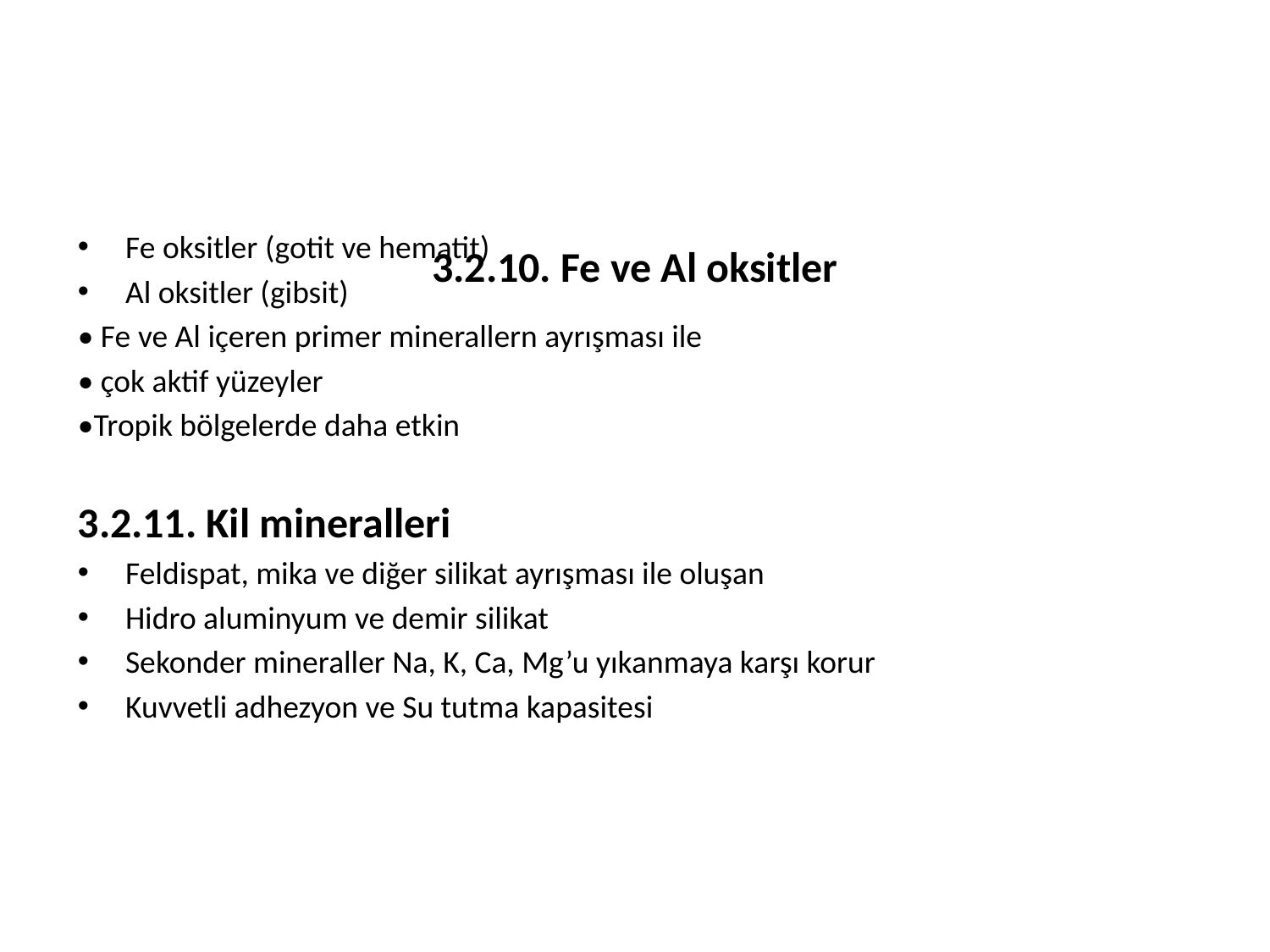

# 3.2.10. Fe ve Al oksitler

Fe oksitler (gotit ve hematit)
Al oksitler (gibsit)
• Fe ve Al içeren primer minerallern ayrışması ile
• çok aktif yüzeyler
•Tropik bölgelerde daha etkin

3.2.11. Kil mineralleri
Feldispat, mika ve diğer silikat ayrışması ile oluşan
Hidro aluminyum ve demir silikat
Sekonder mineraller Na, K, Ca, Mg’u yıkanmaya karşı korur
Kuvvetli adhezyon ve Su tutma kapasitesi